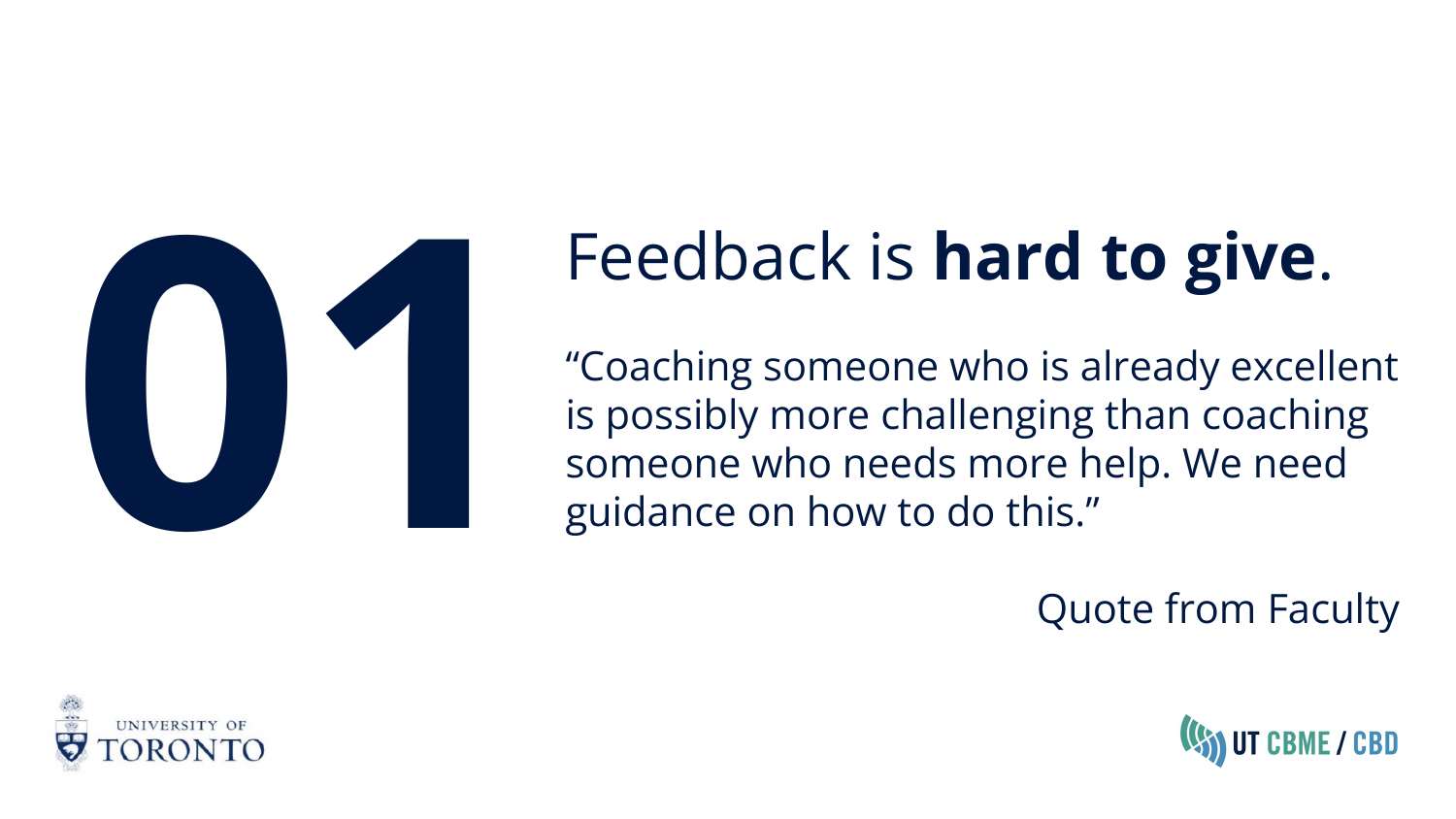

01
Feedback is hard to give.
“Coaching someone who is already excellent is possibly more challenging than coaching someone who needs more help. We need guidance on how to do this.”

Quote from Faculty